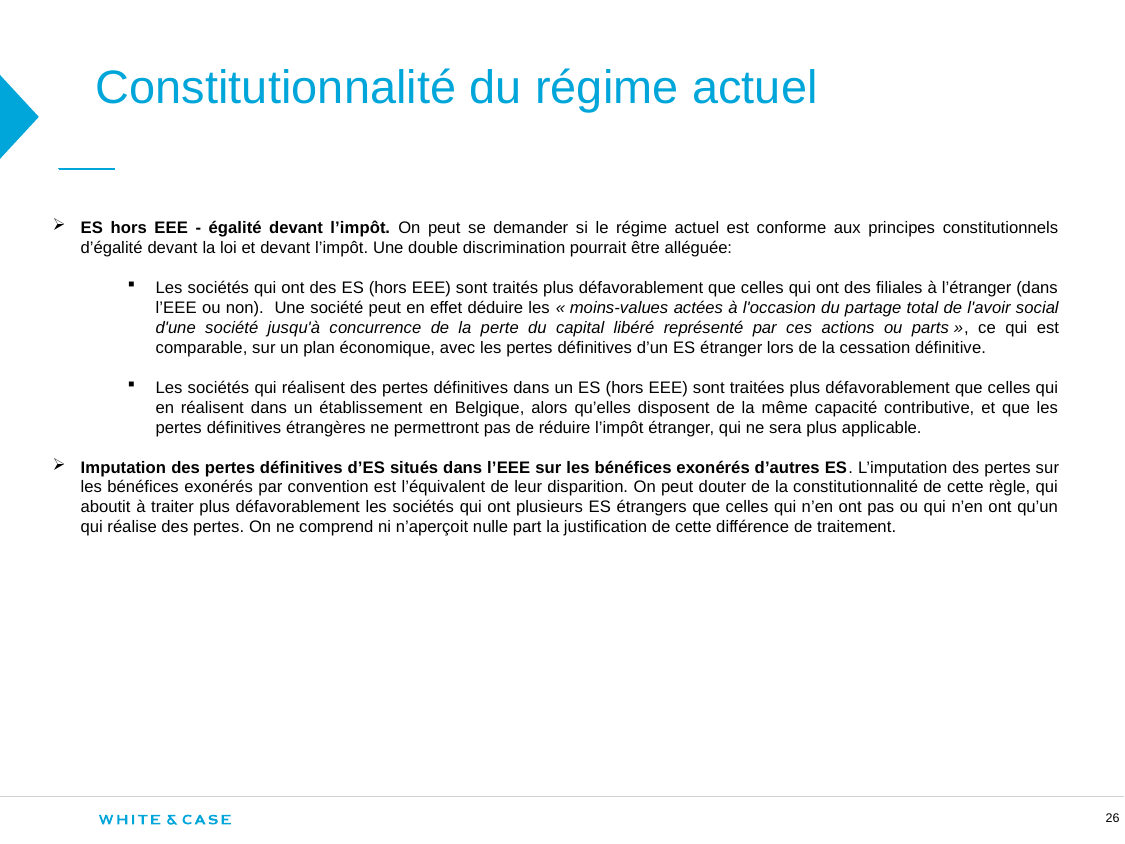

# Constitutionnalité du régime actuel
ES hors EEE - égalité devant l’impôt. On peut se demander si le régime actuel est conforme aux principes constitutionnels d’égalité devant la loi et devant l’impôt. Une double discrimination pourrait être alléguée:

Les sociétés qui ont des ES (hors EEE) sont traités plus défavorablement que celles qui ont des filiales à l’étranger (dans l’EEE ou non).  Une société peut en effet déduire les « moins-values actées à l'occasion du partage total de l'avoir social d'une société jusqu'à concurrence de la perte du capital libéré représenté par ces actions ou parts », ce qui est comparable, sur un plan économique, avec les pertes définitives d’un ES étranger lors de la cessation définitive.

Les sociétés qui réalisent des pertes définitives dans un ES (hors EEE) sont traitées plus défavorablement que celles qui en réalisent dans un établissement en Belgique, alors qu’elles disposent de la même capacité contributive, et que les pertes définitives étrangères ne permettront pas de réduire l’impôt étranger, qui ne sera plus applicable.

Imputation des pertes définitives d’ES situés dans l’EEE sur les bénéfices exonérés d’autres ES. L’imputation des pertes sur les bénéfices exonérés par convention est l’équivalent de leur disparition. On peut douter de la constitutionnalité de cette règle, qui aboutit à traiter plus défavorablement les sociétés qui ont plusieurs ES étrangers que celles qui n’en ont pas ou qui n’en ont qu’un qui réalise des pertes. On ne comprend ni n’aperçoit nulle part la justification de cette différence de traitement.

26